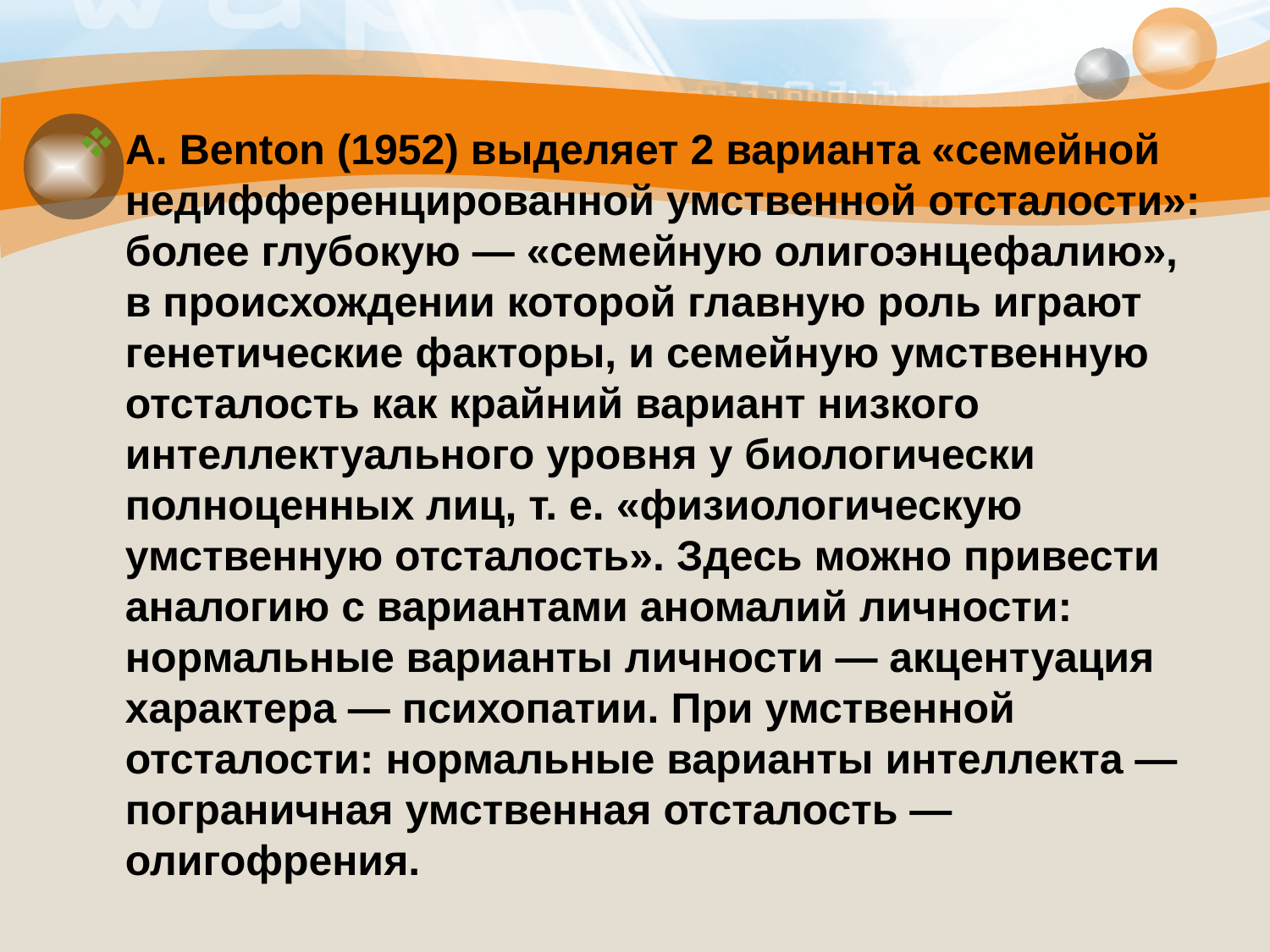

#
A. Benton (1952) выделяет 2 варианта «семейной недифференцированной умственной отсталости»: более глубокую — «семейную олигоэнцефалию», в происхождении которой главную роль играют генетические факторы, и семейную умственную отсталость как крайний вариант низкого интеллектуального уровня у биологически полноценных лиц, т. е. «физиологическую умственную отсталость». Здесь можно привести аналогию с вариантами аномалий личности: нормальные варианты личности — акцентуация характера — психопатии. При умственной отсталости: нормальные варианты интеллекта — пограничная умственная отсталость — олигофрения.